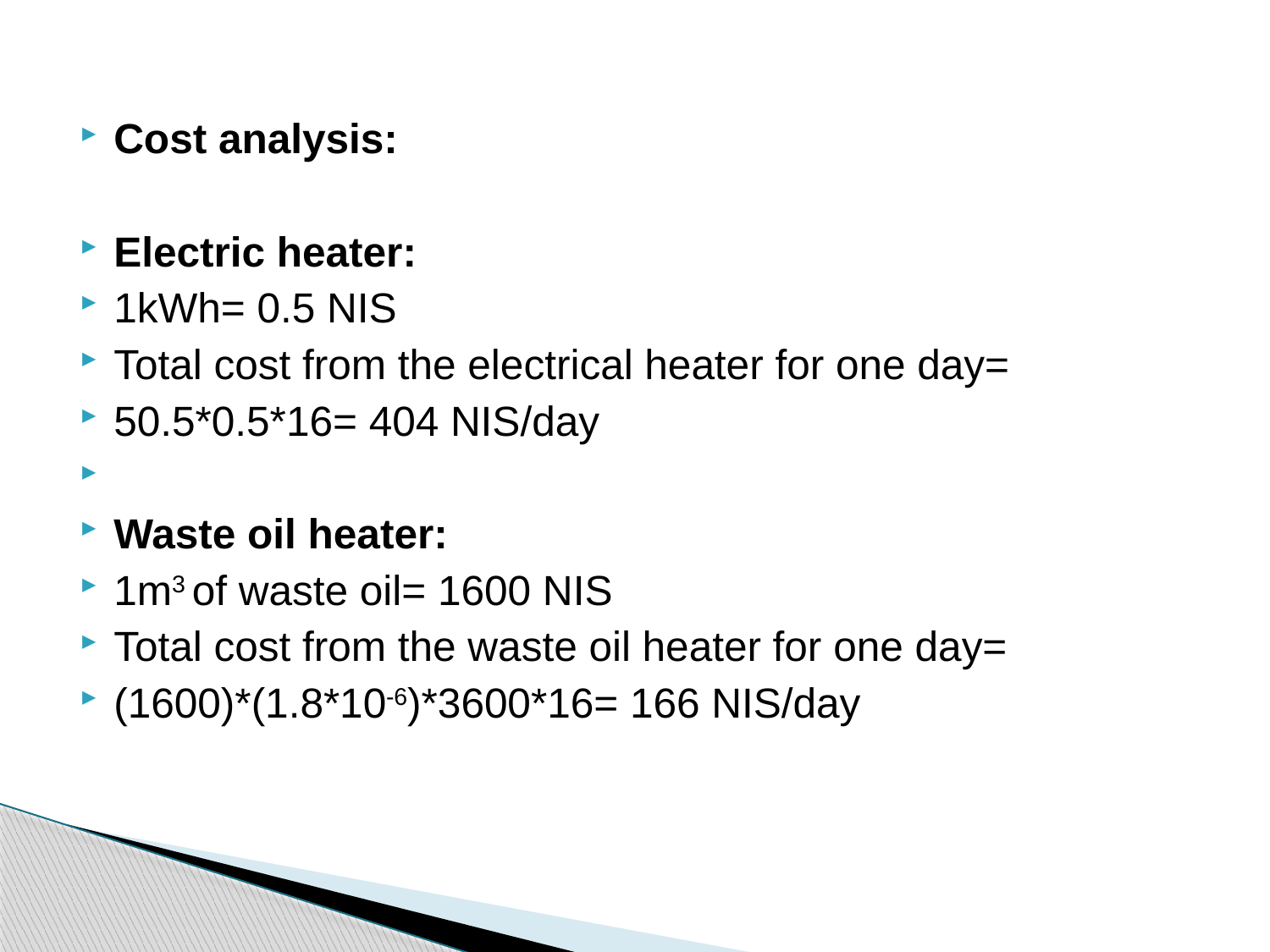

Cost analysis:

Electric heater:
1kWh= 0.5 NIS
Total cost from the electrical heater for one day=
50.5*0.5*16= 404 NIS/day

Waste oil heater:
1m3 of waste oil= 1600 NIS
Total cost from the waste oil heater for one day=
(1600)*(1.8*10-6)*3600*16= 166 NIS/day